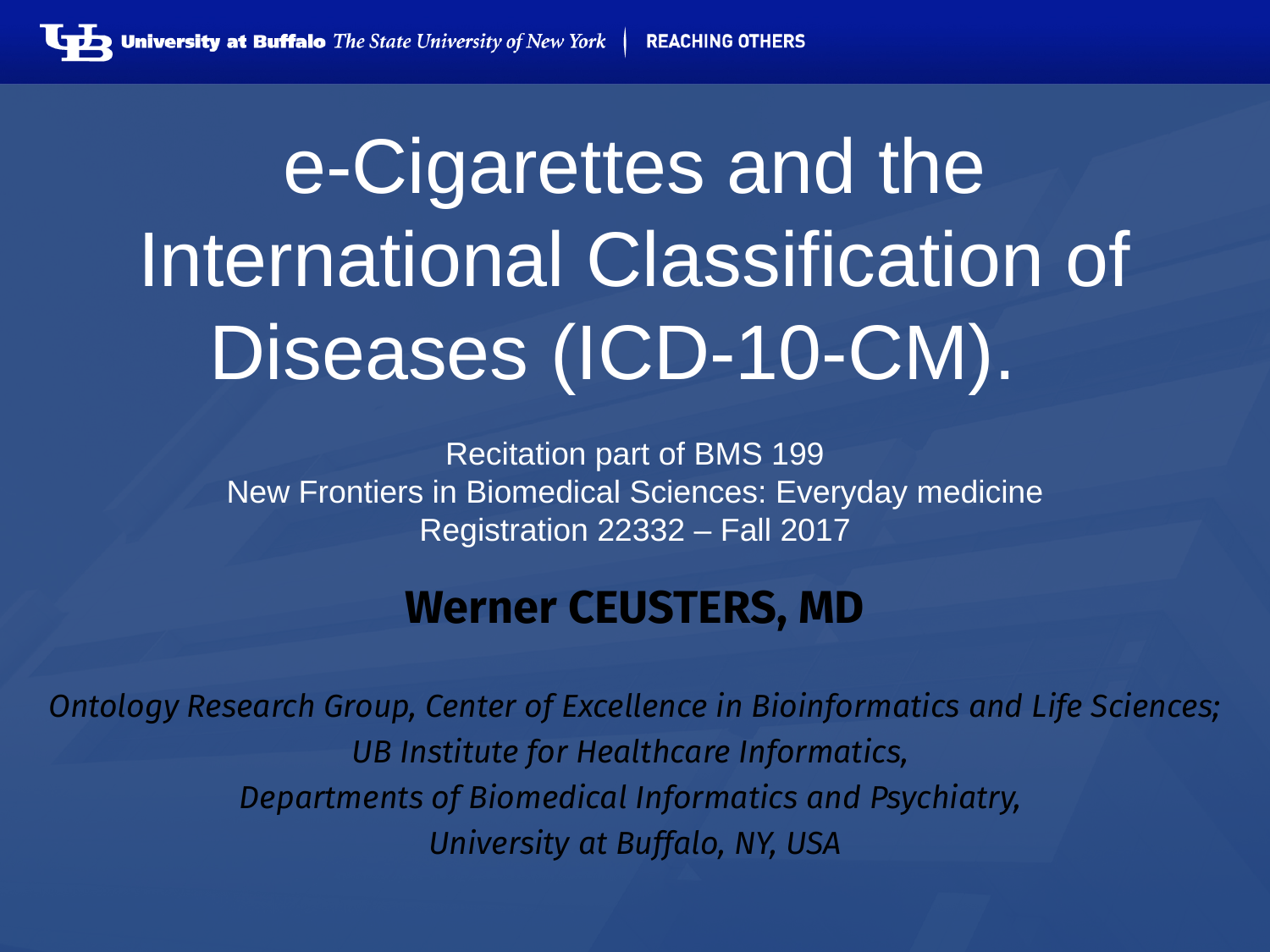

# e-Cigarettes and the International Classification of Diseases (ICD-10-CM). Recitation part of BMS 199 New Frontiers in Biomedical Sciences: Everyday medicine Registration 22332 – Fall 2017
Werner CEUSTERS, MD

Ontology Research Group, Center of Excellence in Bioinformatics and Life Sciences;
UB Institute for Healthcare Informatics,
Departments of Biomedical Informatics and Psychiatry,
University at Buffalo, NY, USA